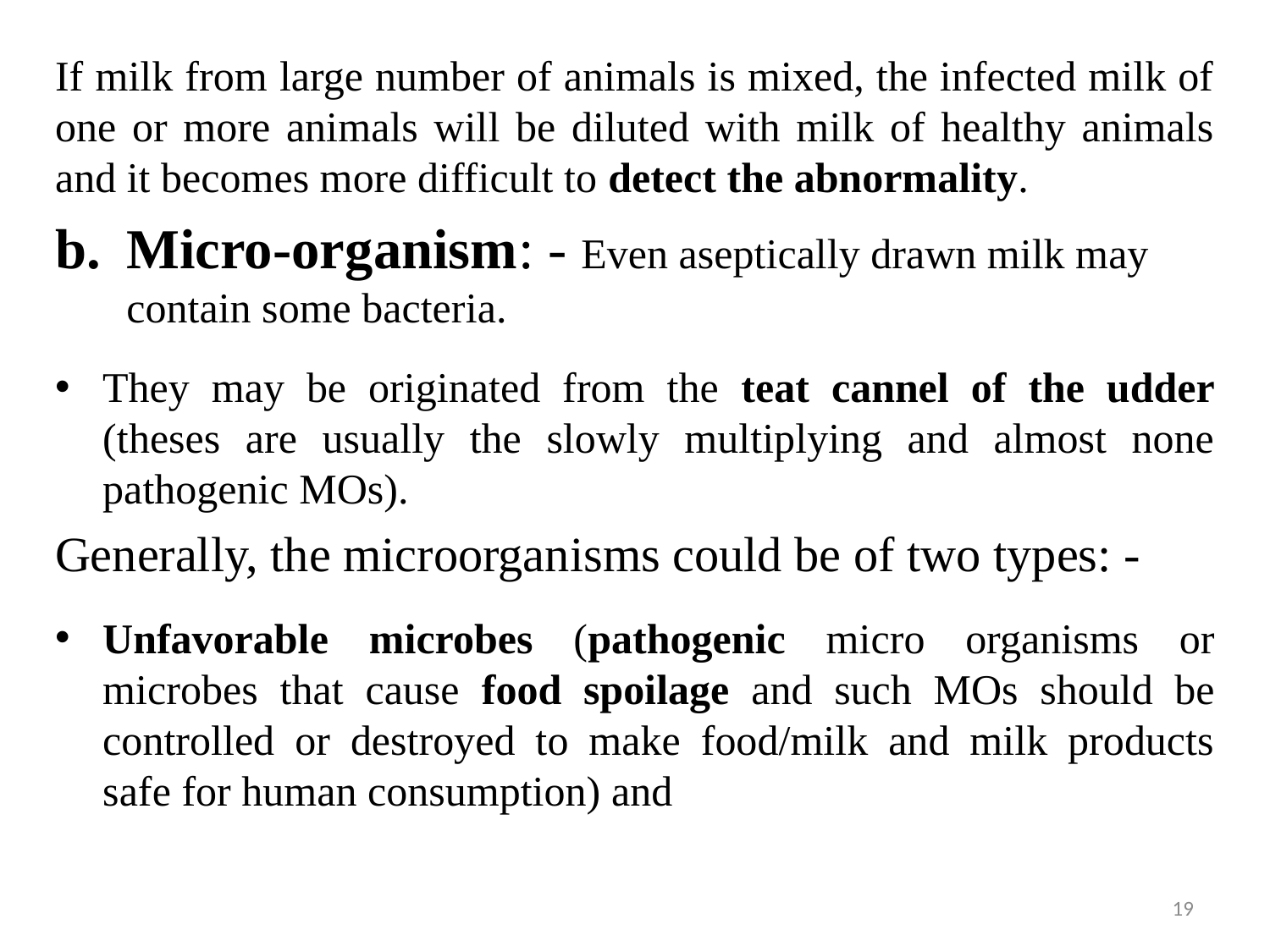

If milk from large number of animals is mixed, the infected milk of one or more animals will be diluted with milk of healthy animals and it becomes more difficult to detect the abnormality.
Micro-organism: - Even aseptically drawn milk may contain some bacteria.
They may be originated from the teat cannel of the udder (theses are usually the slowly multiplying and almost none pathogenic MOs).
Generally, the microorganisms could be of two types: -
Unfavorable microbes (pathogenic micro organisms or microbes that cause food spoilage and such MOs should be controlled or destroyed to make food/milk and milk products safe for human consumption) and

19